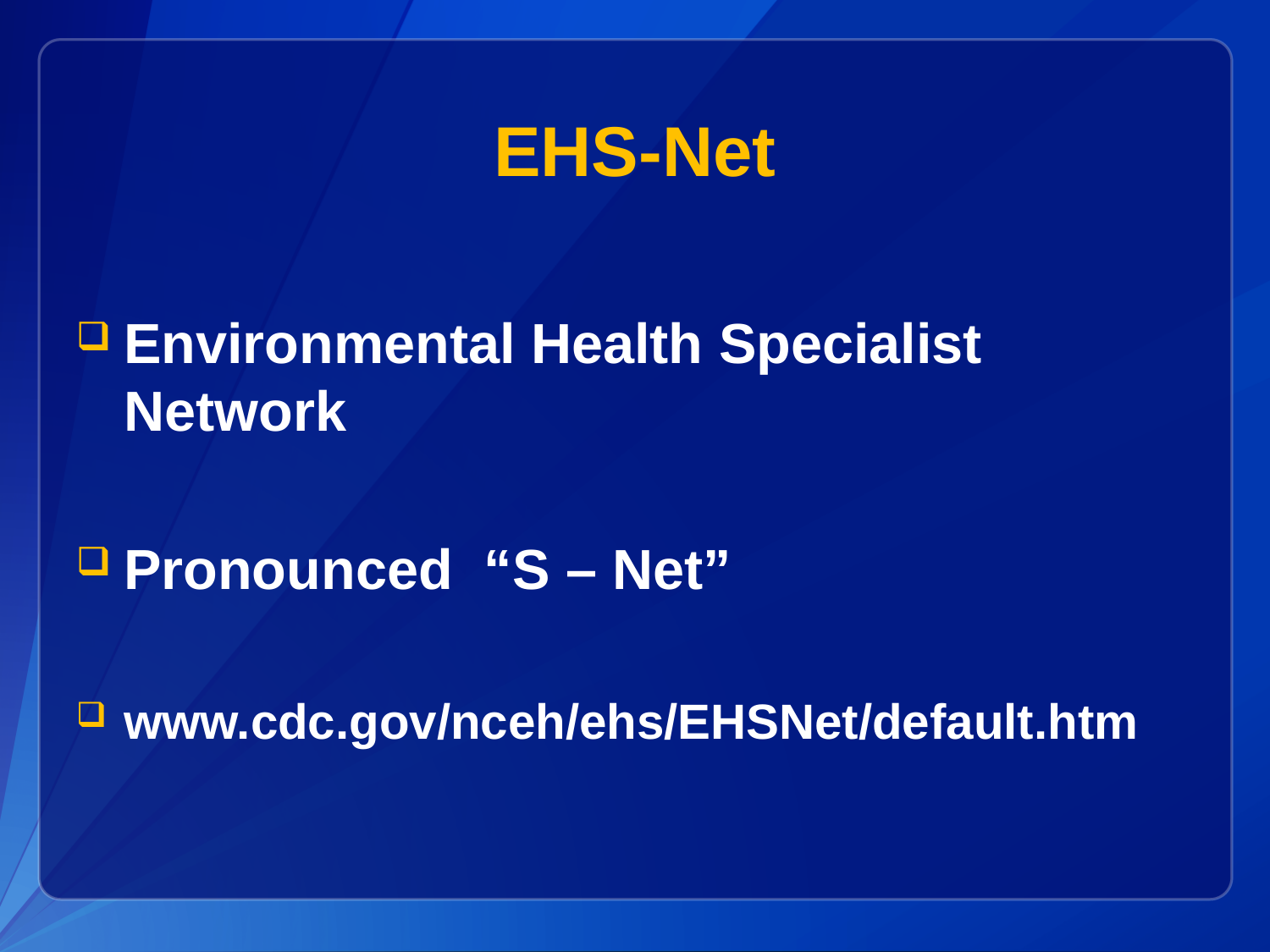

# EHS-Net

Environmental Health Specialist Network

Pronounced  “S – Net”

www.cdc.gov/nceh/ehs/EHSNet/default.htm